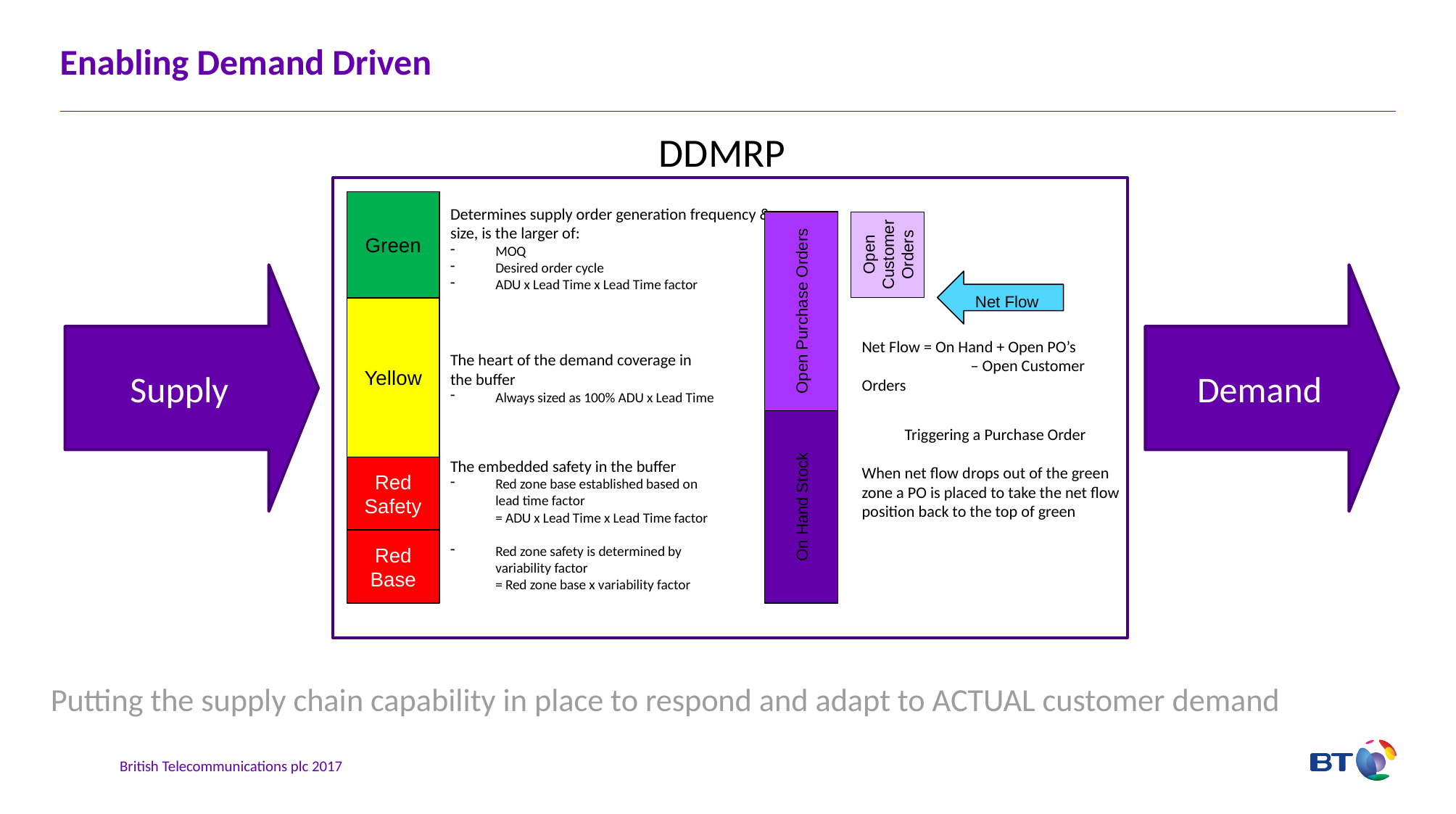

# Enabling Demand Driven
DDMRP

Green
Determines supply order generation frequency & size, is the larger of:
MOQ
Desired order cycle
ADU x Lead Time x Lead Time factor
Open Purchase Orders
Open Customer Orders
Supply
Demand
Net Flow
Yellow
Net Flow = On Hand + Open PO’s
	– Open Customer Orders
The heart of the demand coverage in the buffer
Always sized as 100% ADU x Lead Time
On Hand Stock
Triggering a Purchase Order

When net flow drops out of the green zone a PO is placed to take the net flow position back to the top of green
The embedded safety in the buffer
Red zone base established based on lead time factor
= ADU x Lead Time x Lead Time factor

Red zone safety is determined by variability factor
= Red zone base x variability factor
Red Safety
Red
Base
Putting the supply chain capability in place to respond and adapt to ACTUAL customer demand